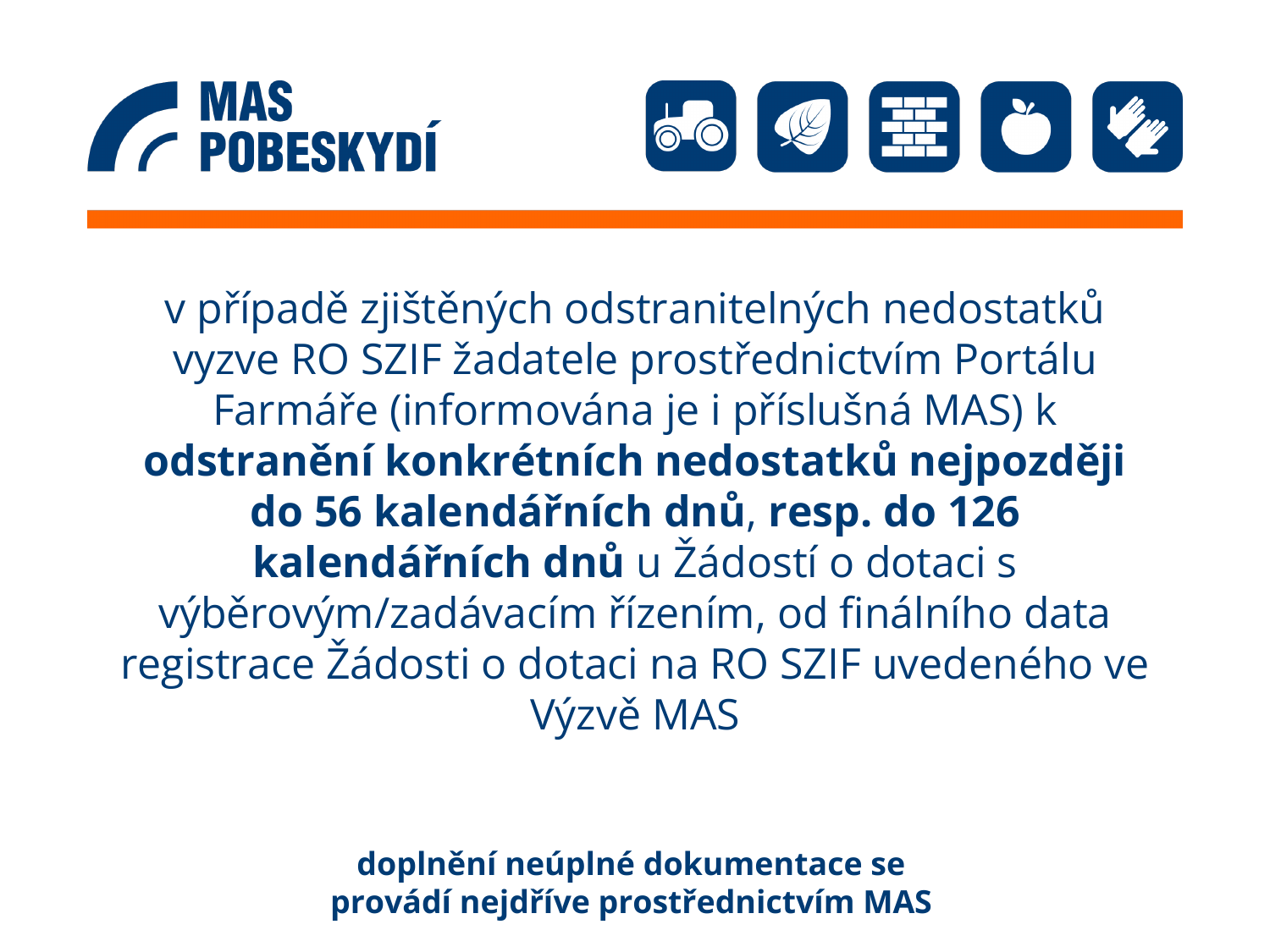

v případě zjištěných odstranitelných nedostatků vyzve RO SZIF žadatele prostřednictvím Portálu Farmáře (informována je i příslušná MAS) k odstranění konkrétních nedostatků nejpozději do 56 kalendářních dnů, resp. do 126 kalendářních dnů u Žádostí o dotaci s výběrovým/zadávacím řízením, od finálního data registrace Žádosti o dotaci na RO SZIF uvedeného ve Výzvě MAS

doplnění neúplné dokumentace se provádí nejdříve prostřednictvím MAS